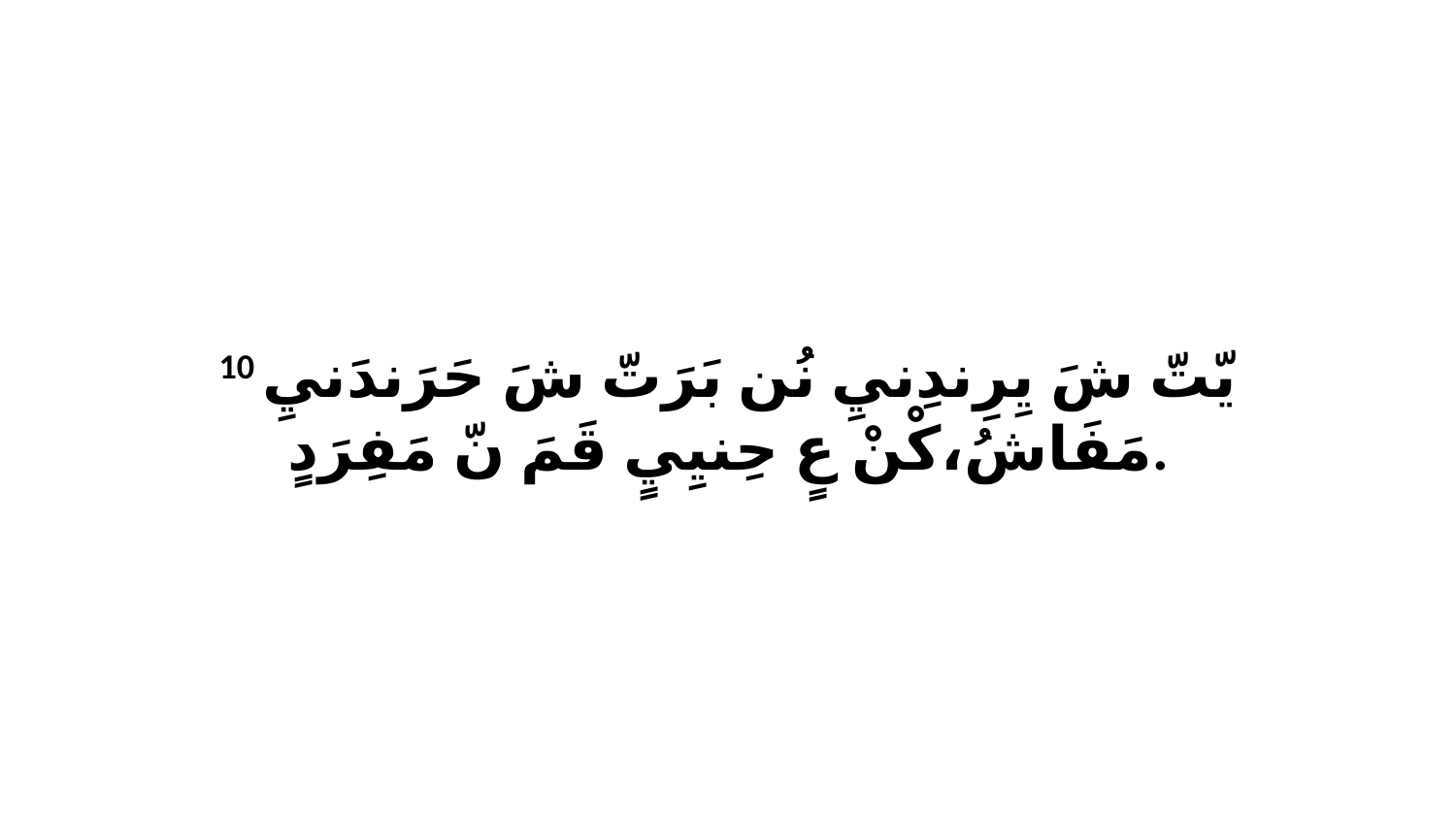

10 يّتّ شَ يِرِندِنيِ نُن بَرَتّ شَ حَرَندَنيِ مَفَاشُ،كْنْ عٍ حِنيِيٍ قَمَ نّ مَفِرَدٍ.